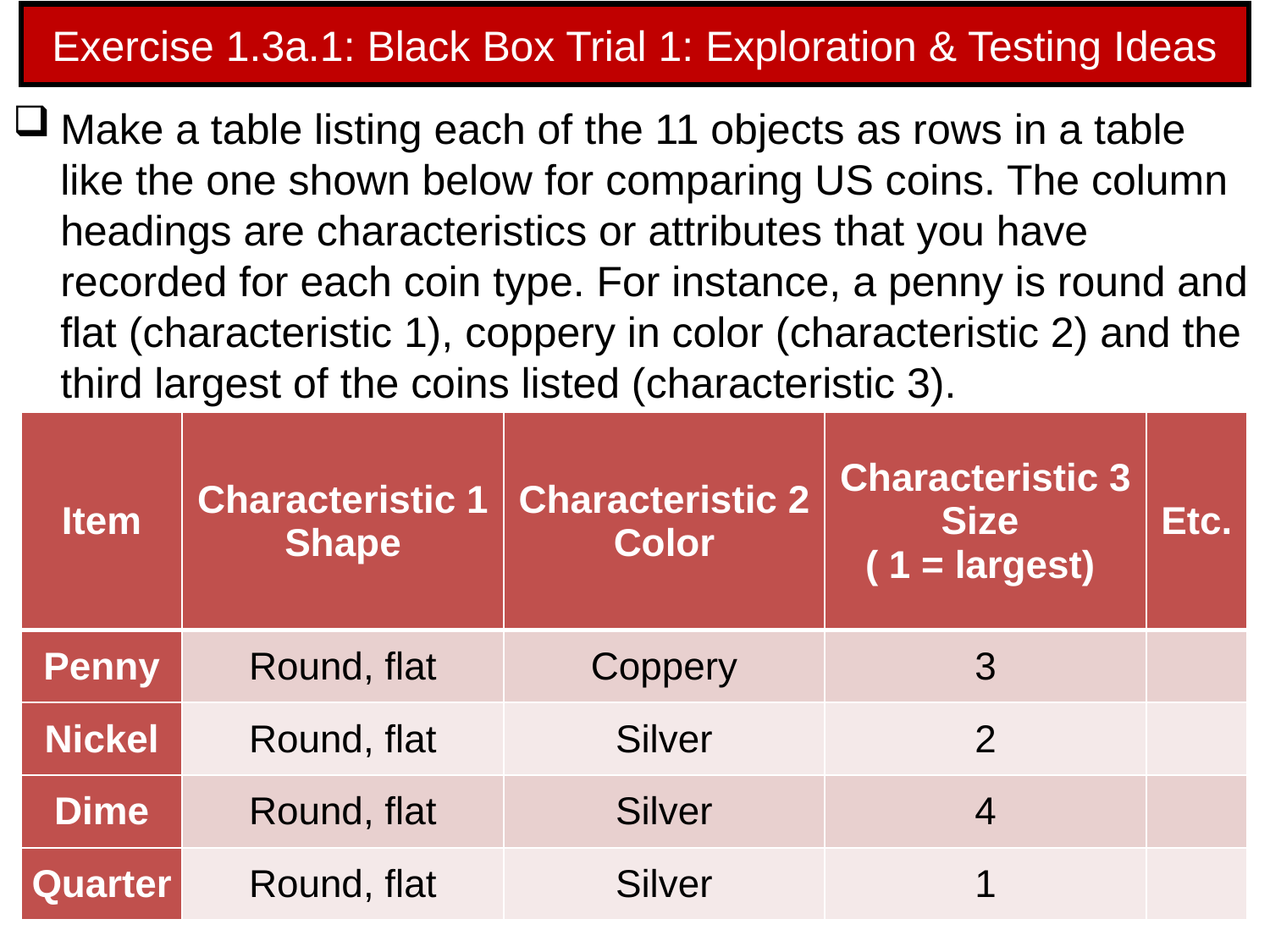

# Exercise 1.3a.1: Black Box Trial 1: Exploration & Testing Ideas
Make a table listing each of the 11 objects as rows in a table like the one shown below for comparing US coins. The column headings are characteristics or attributes that you have recorded for each coin type. For instance, a penny is round and flat (characteristic 1), coppery in color (characteristic 2) and the third largest of the coins listed (characteristic 3).

| Item | Characteristic 1 Shape | Characteristic 2 Color | Characteristic 3 Size ( 1 = largest) | Etc. |
| --- | --- | --- | --- | --- |
| Penny | Round, flat | Coppery | 3 |  |
| Nickel | Round, flat | Silver | 2 |  |
| Dime | Round, flat | Silver | 4 |  |
| Quarter | Round, flat | Silver | 1 |  |
43